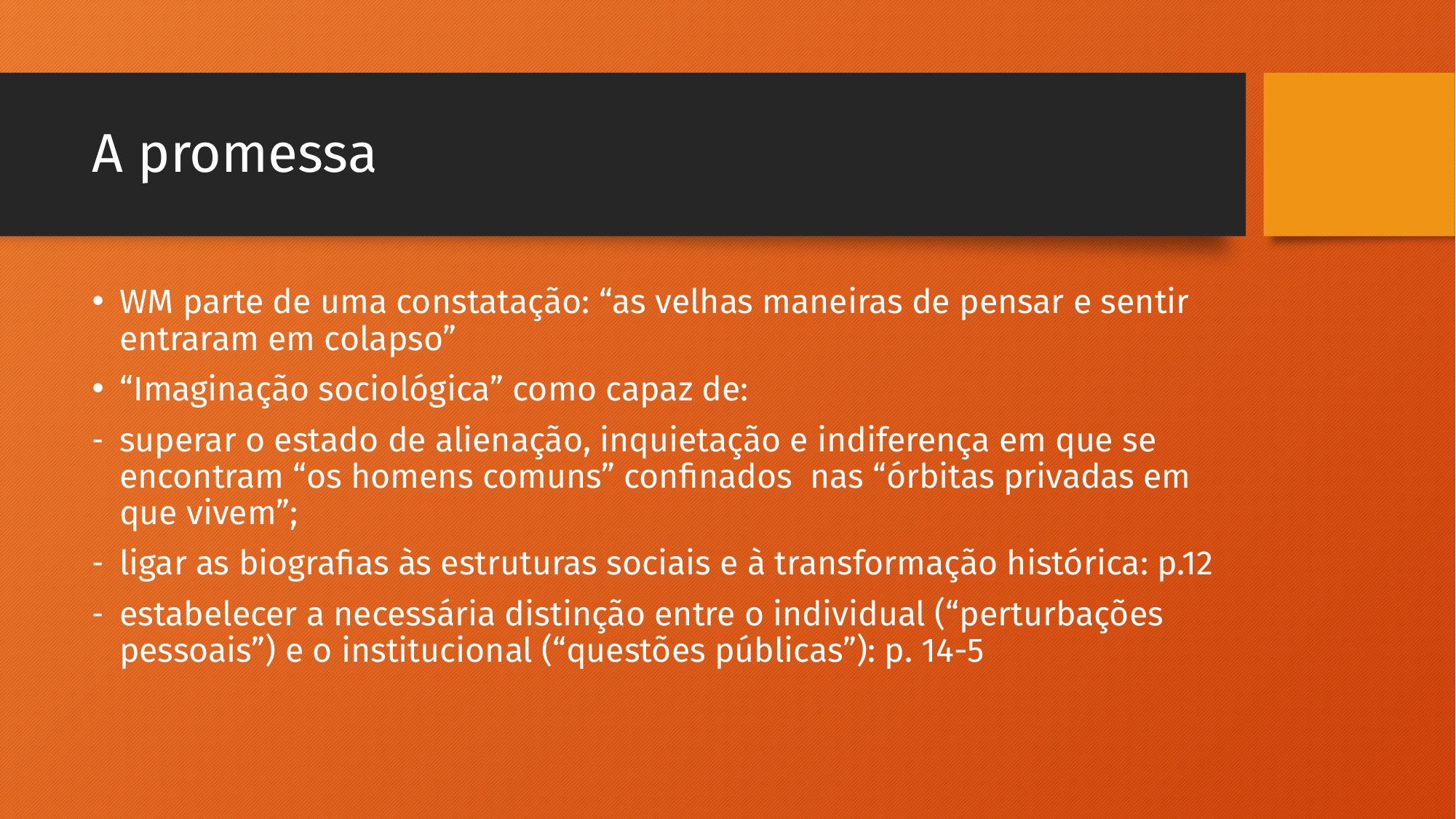

# A promessa
WM parte de uma constatação: “as velhas maneiras de pensar e sentir entraram em colapso”
“Imaginação sociológica” como capaz de:
superar o estado de alienação, inquietação e indiferença em que se encontram “os homens comuns” confinados  nas “órbitas privadas em que vivem”;
ligar as biografias às estruturas sociais e à transformação histórica: p.12
estabelecer a necessária distinção entre o individual (“perturbações pessoais”) e o institucional (“questões públicas”): p. 14-5